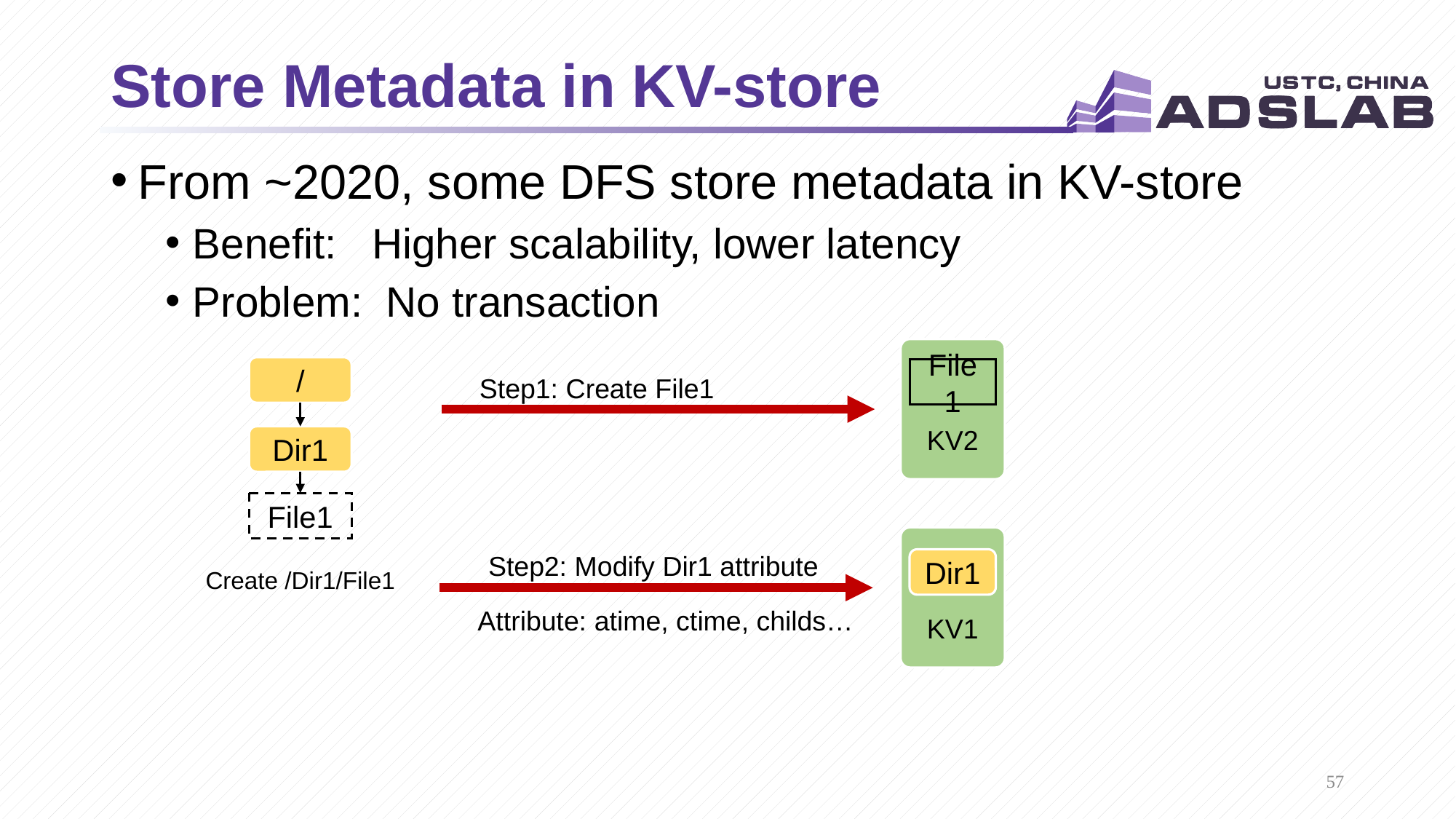

# Store Metadata in KV-store
From ~2020, some DFS store metadata in KV-store
Benefit:   Higher scalability, lower latency
Problem:  No transaction

/
File1
Step1: Create File1

KV2
Dir1
File1

Step2: Modify Dir1 attribute
Dir1
Create /Dir1/File1

KV1
Attribute: atime, ctime, childs…